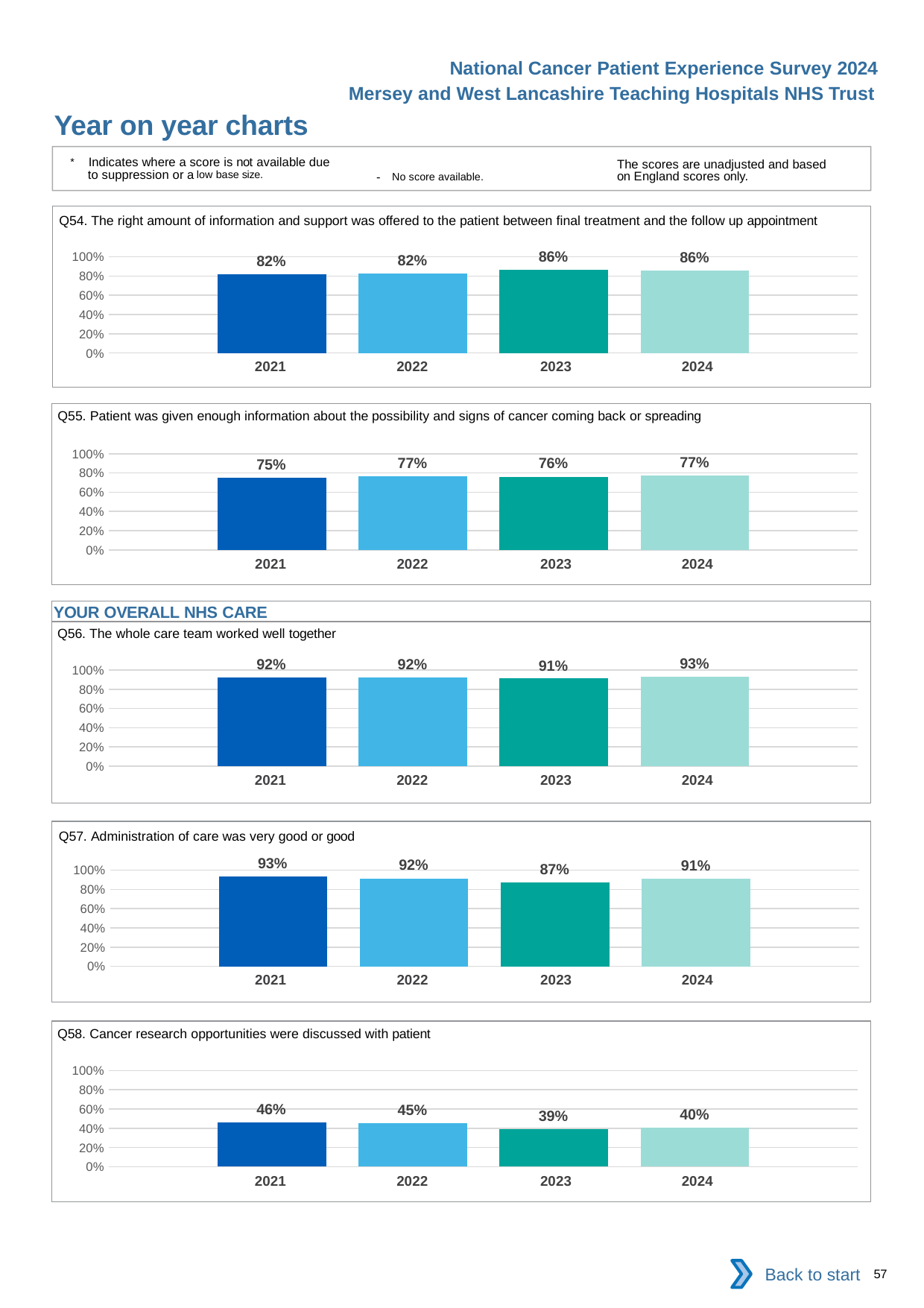

National Cancer Patient Experience Survey 2024
Mersey and West Lancashire Teaching Hospitals NHS Trust
Year on year charts

*  Indicates where a score is not available due to suppression or a low base size.
The scores are unadjusted and based on England scores only.
- No score available.
Q54. The right amount of information and support was offered to the patient between final treatment and the follow up appointment

### Chart

| Category | 2021 | 2022 | 2023 | 2024 |
|---|---|---|---|---|
| Category 1 | 0.8192771 | 0.8238636 | 0.8636364 | 0.8601036 |
| 2021 | 2022 | 2023 | 2024 |
| --- | --- | --- | --- |
Q55. Patient was given enough information about the possibility and signs of cancer coming back or spreading

### Chart

| Category | 2021 | 2022 | 2023 | 2024 |
|---|---|---|---|---|
| Category 1 | 0.752 | 0.7659574 | 0.761745 | 0.7730263 |
| 2021 | 2022 | 2023 | 2024 |
| --- | --- | --- | --- |
YOUR OVERALL NHS CARE
Q56. The whole care team worked well together

### Chart

| Category | 2021 | 2022 | 2023 | 2024 |
|---|---|---|---|---|
| Category 1 | 0.9220339 | 0.9214502 | 0.9106628 | 0.9289773 |
| 2021 | 2022 | 2023 | 2024 |
| --- | --- | --- | --- |
Q57. Administration of care was very good or good

### Chart

| Category | 2021 | 2022 | 2023 | 2024 |
|---|---|---|---|---|
| Category 1 | 0.9339934 | 0.9152047 | 0.8725212 | 0.9116022 |
| 2021 | 2022 | 2023 | 2024 |
| --- | --- | --- | --- |
Q58. Cancer research opportunities were discussed with patient

### Chart

| Category | 2021 | 2022 | 2023 | 2024 |
|---|---|---|---|---|
| Category 1 | 0.4605263 | 0.4534884 | 0.3891892 | 0.4022989 |
| 2021 | 2022 | 2023 | 2024 |
| --- | --- | --- | --- |
Back to start

57